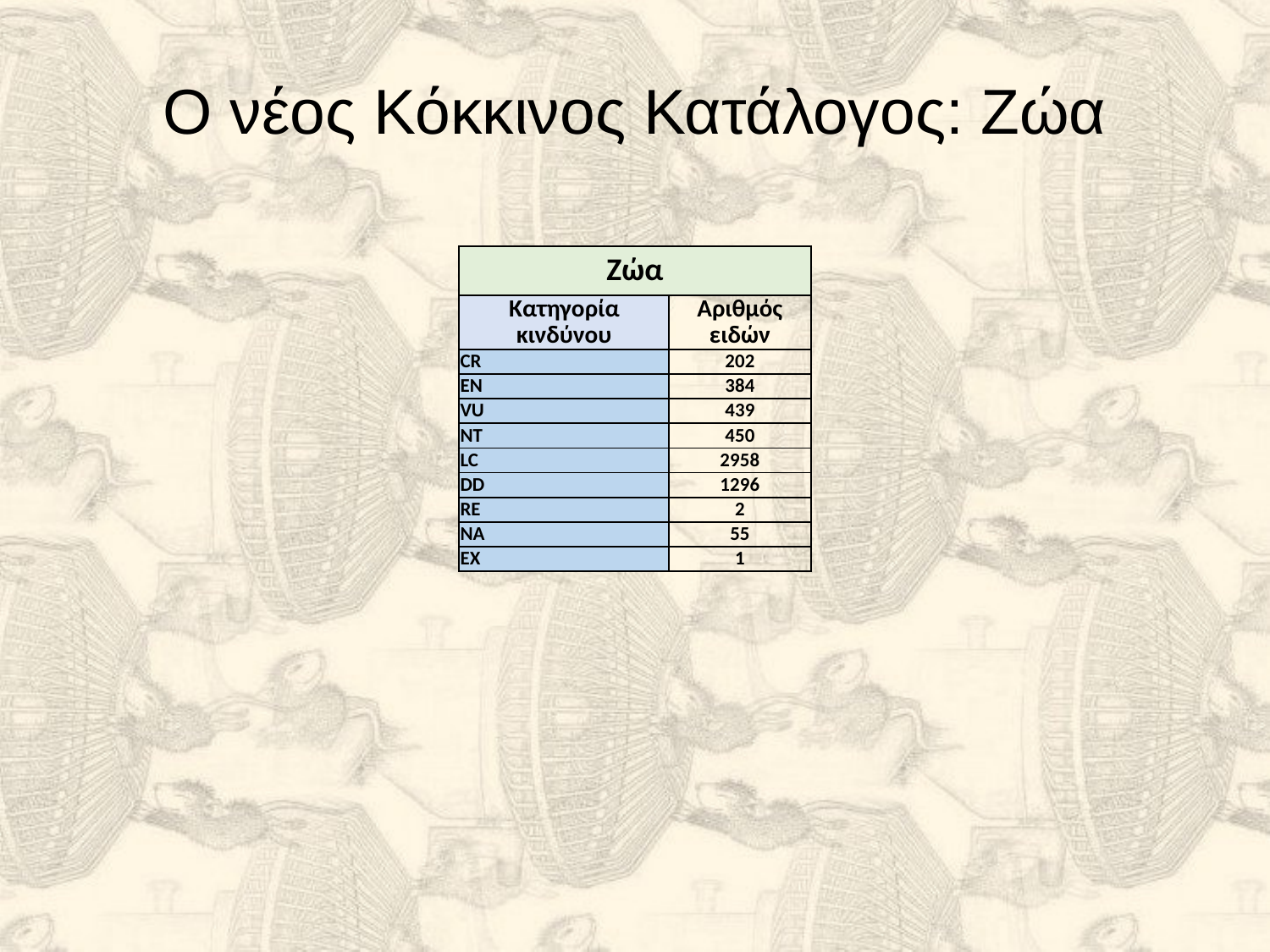

# Ο νέος Κόκκινος Κατάλογος: Ζώα
| Ζώα |  |
| --- | --- |
| Κατηγορία κινδύνου | Αριθμός ειδών |
| CR | 202 |
| EN | 384 |
| VU | 439 |
| NT | 450 |
| LC | 2958 |
| DD | 1296 |
| RE | 2 |
| NA | 55 |
| EX | 1 |